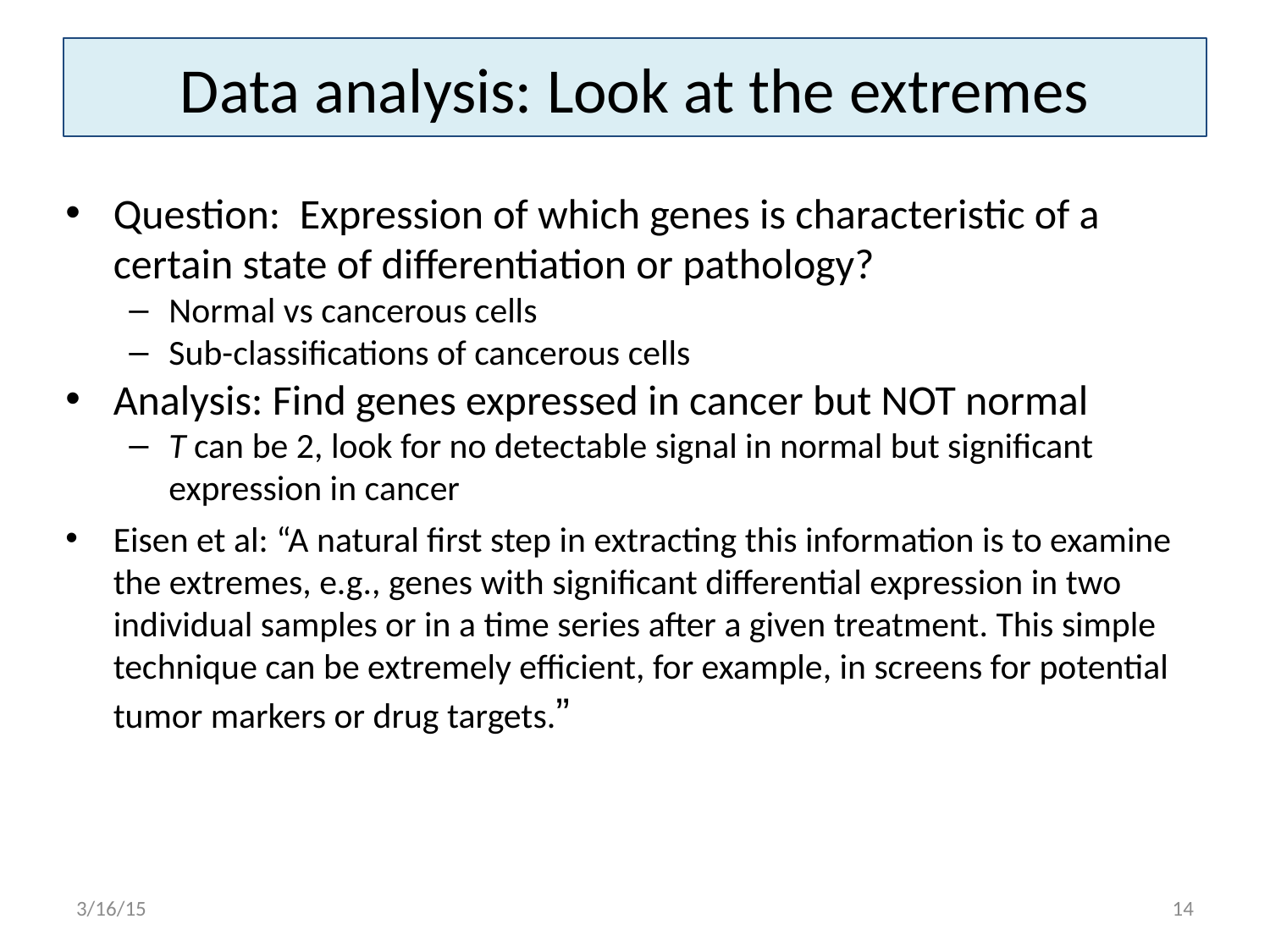

# Data analysis: Look at the extremes
Question:  Expression of which genes is characteristic of a certain state of differentiation or pathology?
Normal vs cancerous cells
Sub-classifications of cancerous cells
Analysis: Find genes expressed in cancer but NOT normal
T can be 2, look for no detectable signal in normal but significant expression in cancer
Eisen et al: “A natural first step in extracting this information is to examine the extremes, e.g., genes with significant differential expression in two individual samples or in a time series after a given treatment. This simple technique can be extremely efficient, for example, in screens for potential tumor markers or drug targets.”

3/16/15
14